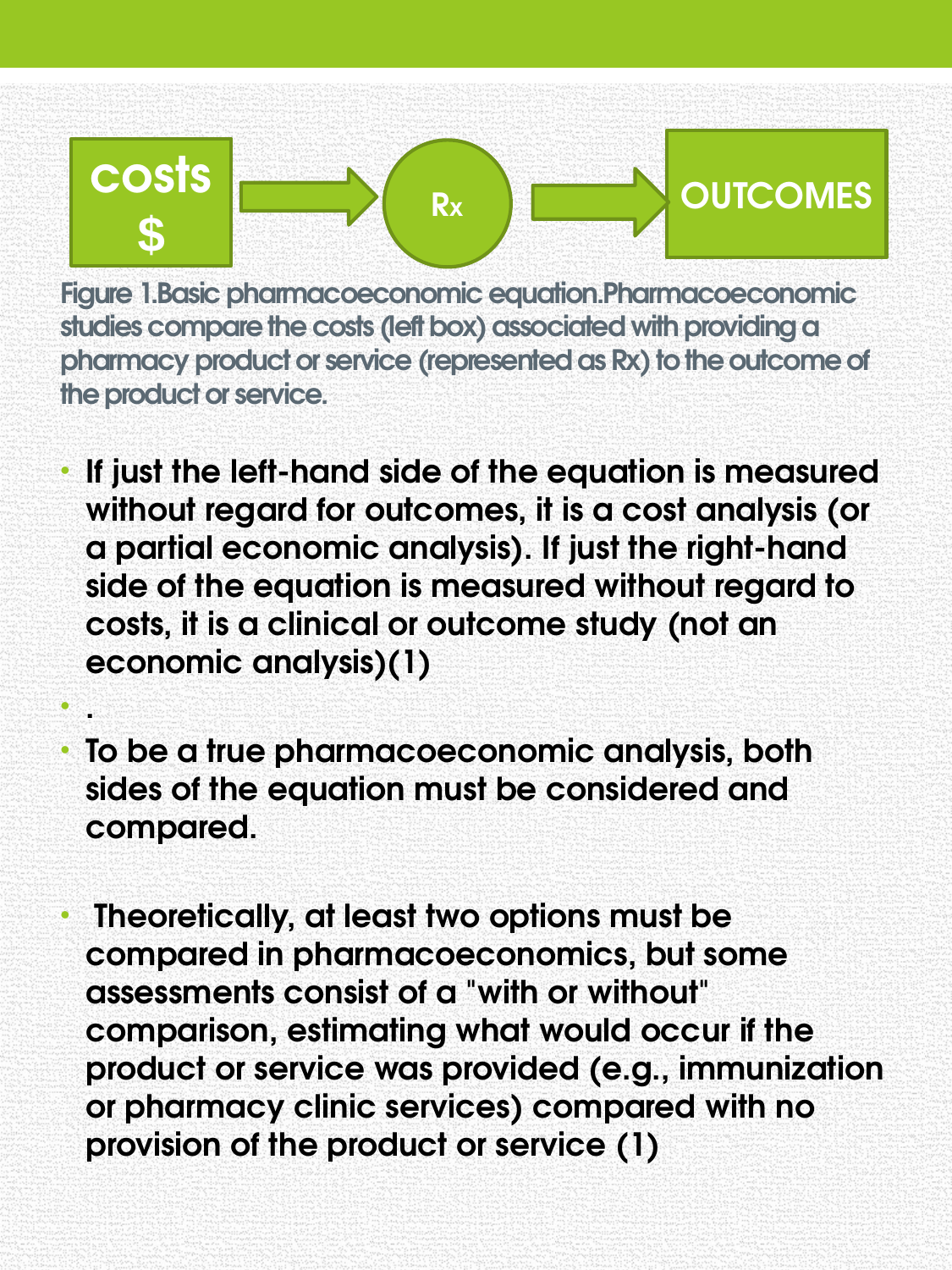

# Figure 1.Basic pharmacoeconomic equation.Pharmacoeconomic studies compare the costs (left box) associated with providing a pharmacy product or service (represented as Rx) to the outcome of the product or service.
OUTCOMES
costs$
Rx

If just the left-hand side of the equation is measured without regard for outcomes, it is a cost analysis (or a partial economic analysis). If just the right-hand side of the equation is measured without regard to costs, it is a clinical or outcome study (not an economic analysis)(1)
.
To be a true pharmacoeconomic analysis, both sides of the equation must be considered and compared.

 Theoretically, at least two options must be compared in pharmacoeconomics, but some assessments consist of a "with or without" comparison, estimating what would occur if the product or service was provided (e.g., immunization or pharmacy clinic services) compared with no provision of the product or service (1)